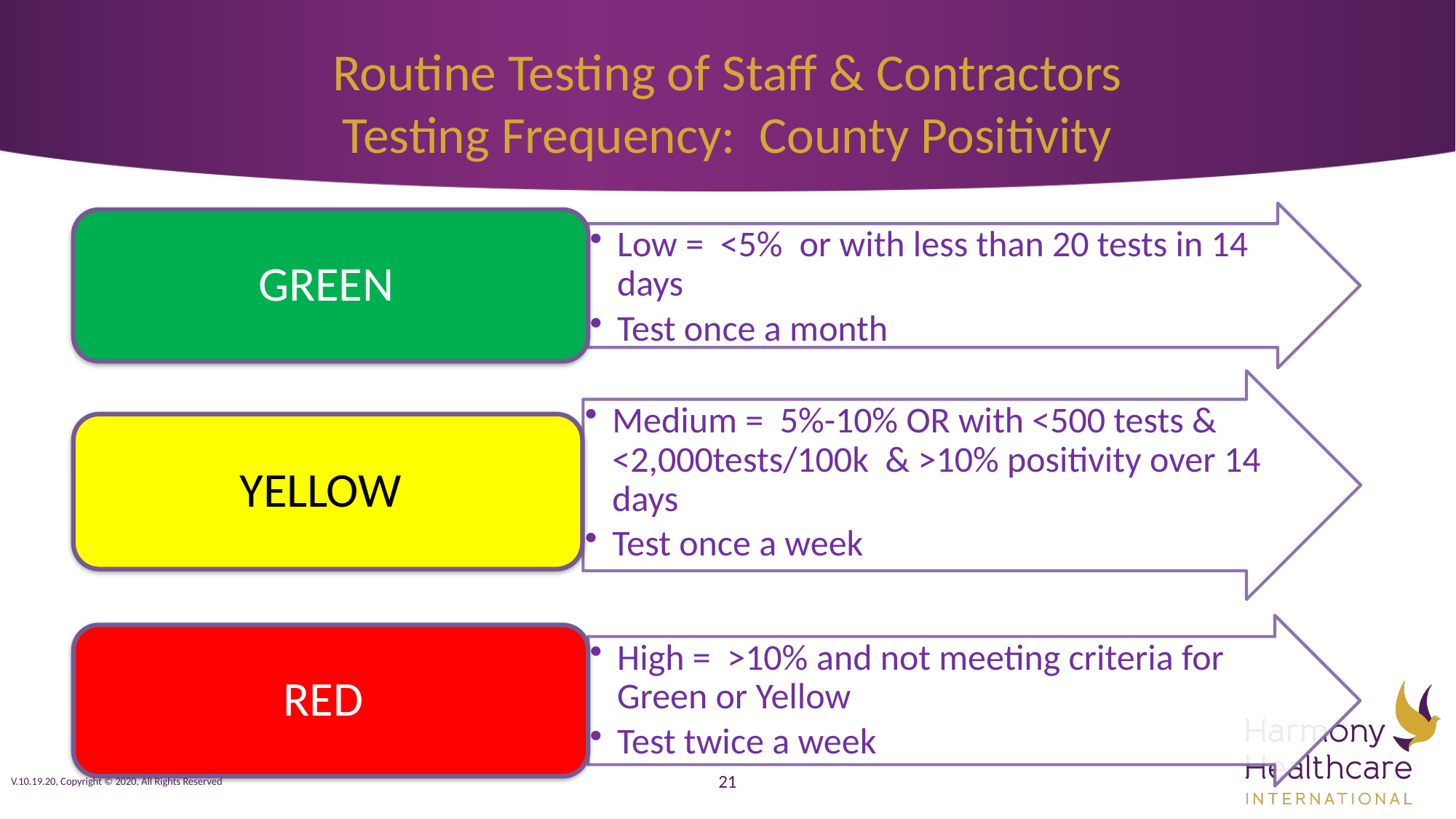

# Routine Testing of Staff & Contractors Testing Frequency:  County Positivity
Low =  <5%  or with less than 20 tests in 14 days
Test once a month
GREEN
Medium =  5%-10% OR with <500 tests & <2,000tests/100k  & >10% positivity over 14 days
Test once a week
YELLOW
High =  >10% and not meeting criteria for Green or Yellow
Test twice a week
RED
V.10.19.20, Copyright © 2020, All Rights Reserved
21